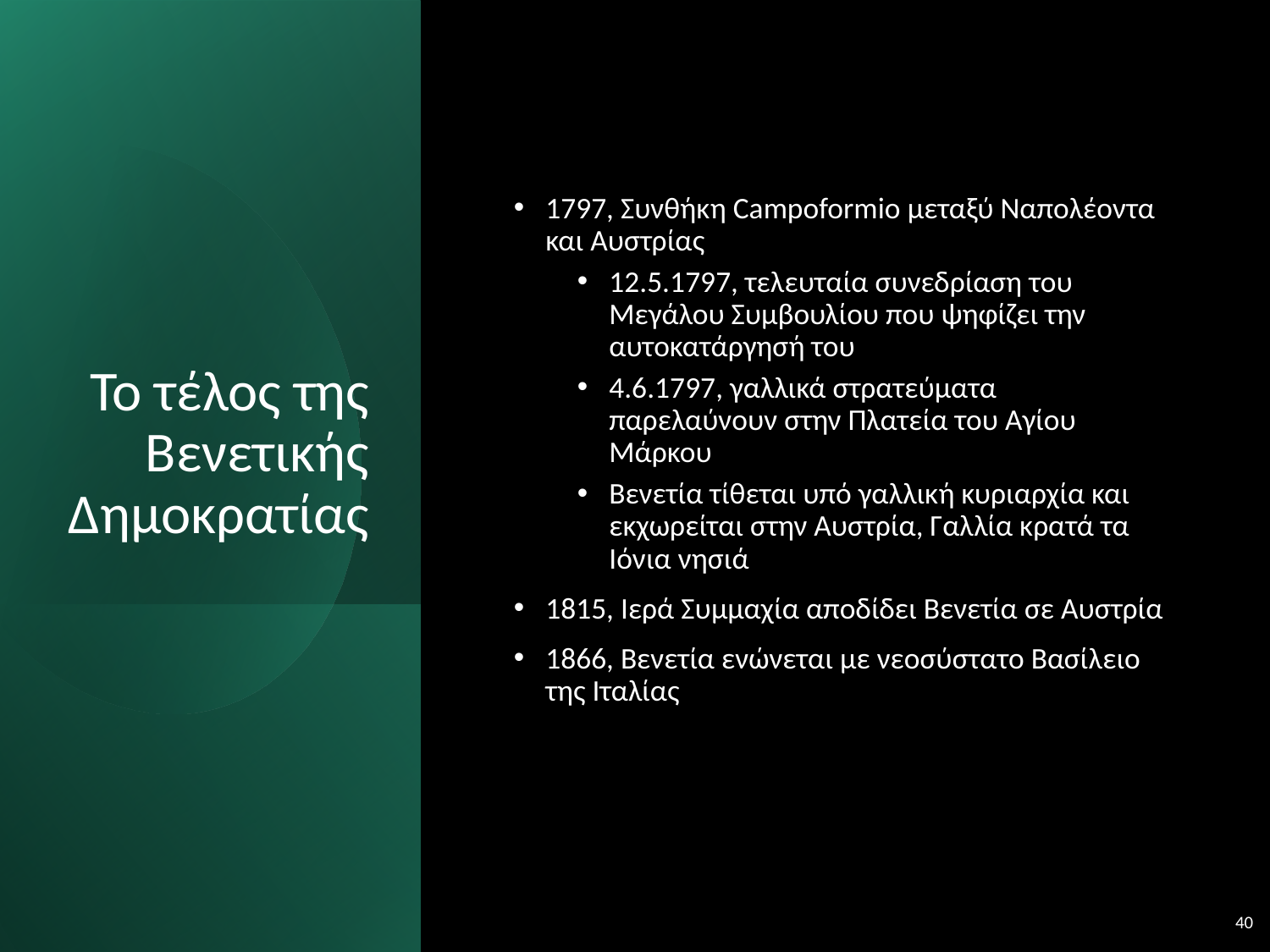

# Το τέλος της Βενετικής Δημοκρατίας
1797, Συνθήκη Campoformio μεταξύ Ναπολέοντα και Αυστρίας
12.5.1797, τελευταία συνεδρίαση του Μεγάλου Συμβουλίου που ψηφίζει την αυτοκατάργησή του
4.6.1797, γαλλικά στρατεύματα παρελαύνουν στην Πλατεία του Αγίου Μάρκου
Βενετία τίθεται υπό γαλλική κυριαρχία και εκχωρείται στην Αυστρία, Γαλλία κρατά τα Ιόνια νησιά
1815, Ιερά Συμμαχία αποδίδει Βενετία σε Αυστρία
1866, Βενετία ενώνεται με νεοσύστατο Βασίλειο της Ιταλίας

40